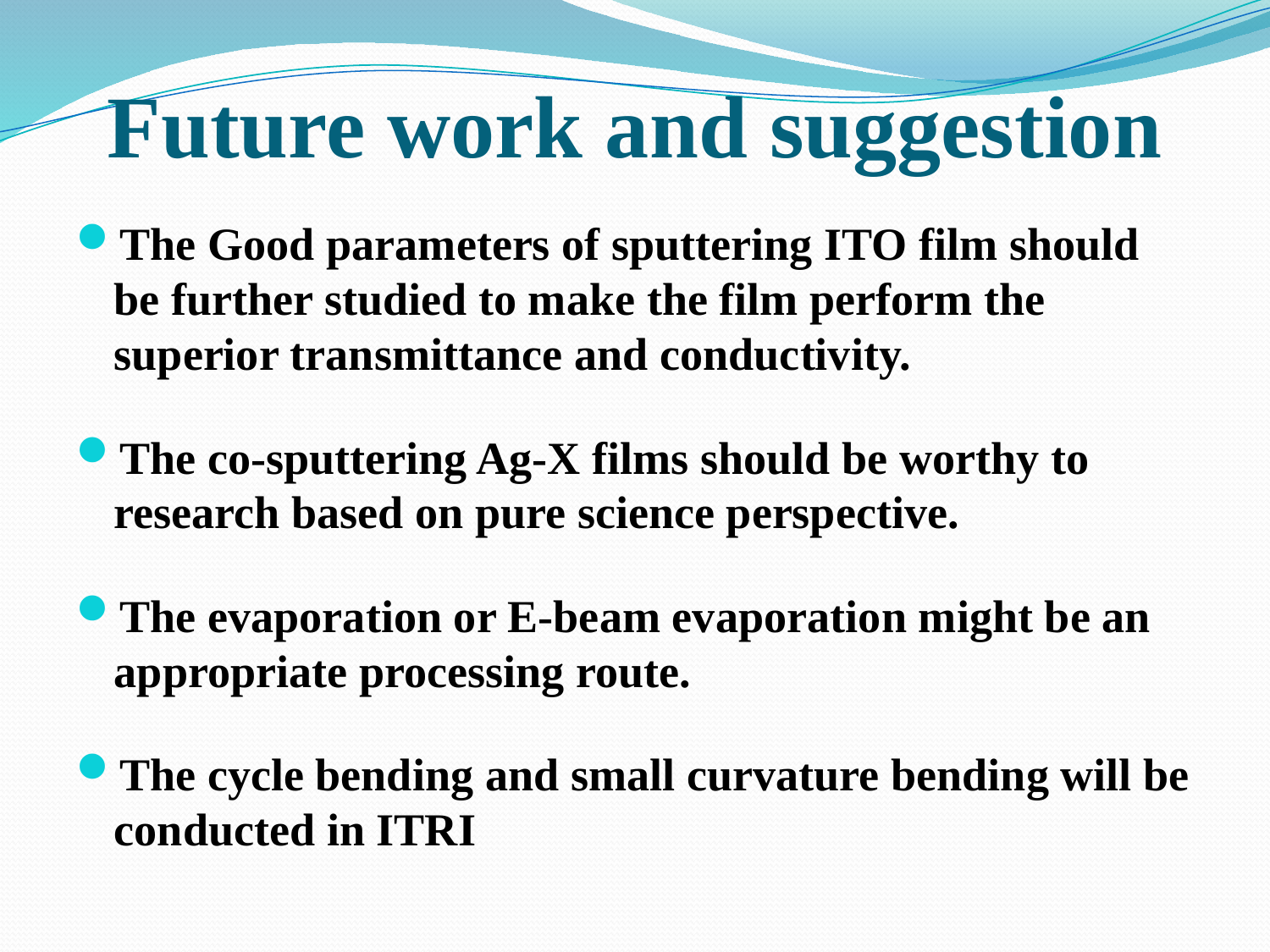

# Future work and suggestion
The Good parameters of sputtering ITO film should be further studied to make the film perform the superior transmittance and conductivity.

The co-sputtering Ag-X films should be worthy to research based on pure science perspective.

The evaporation or E-beam evaporation might be an appropriate processing route.

The cycle bending and small curvature bending will be conducted in ITRI